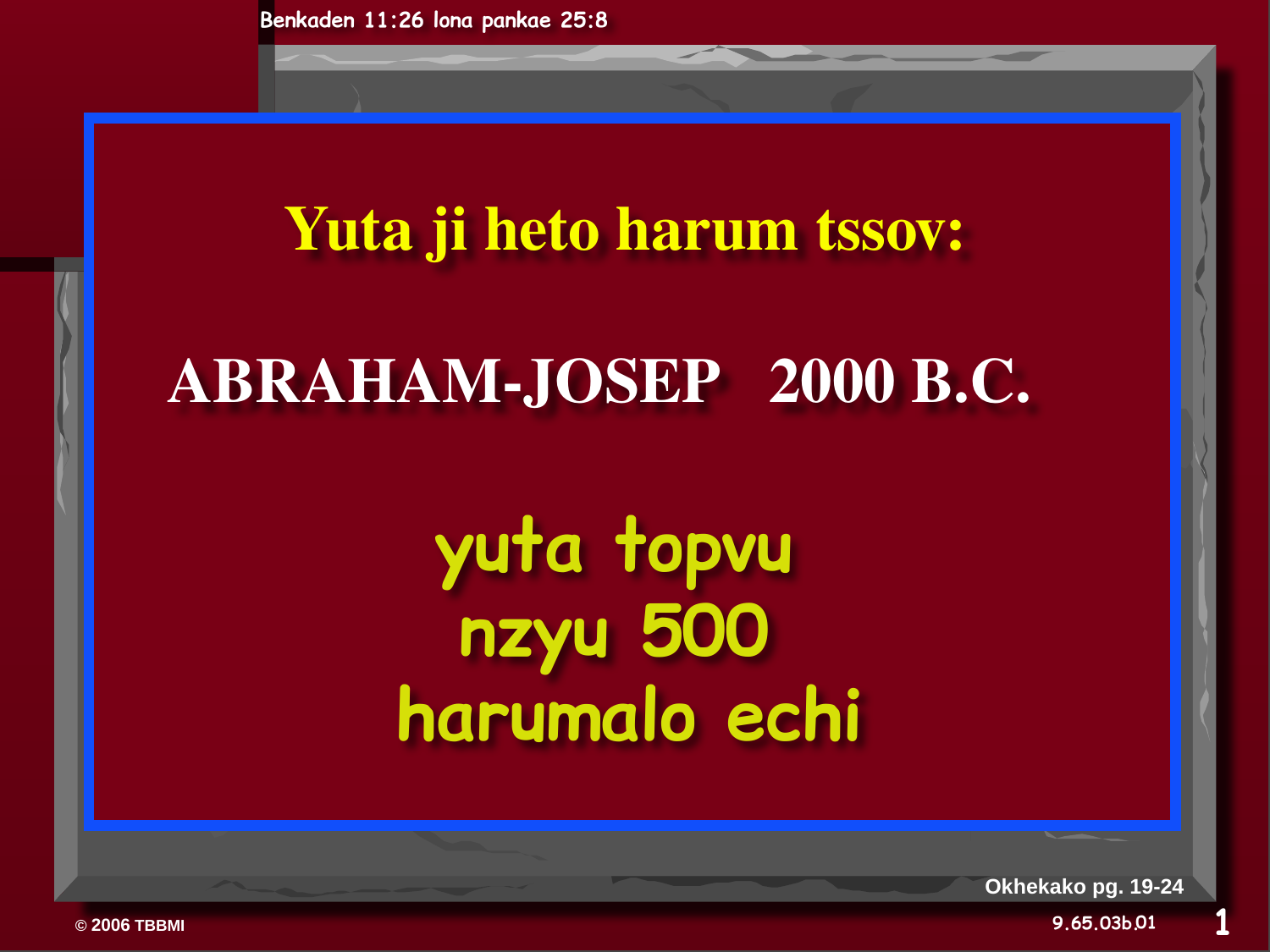

Benkaden 11:26 lona pankae 25:8

Yuta ji heto harum tssov:

     ABRAHAM-JOSEP   2000 B.C.
yuta topvu
nzyu 500
harumalo echi
Okhekako pg. 19-24
1
01